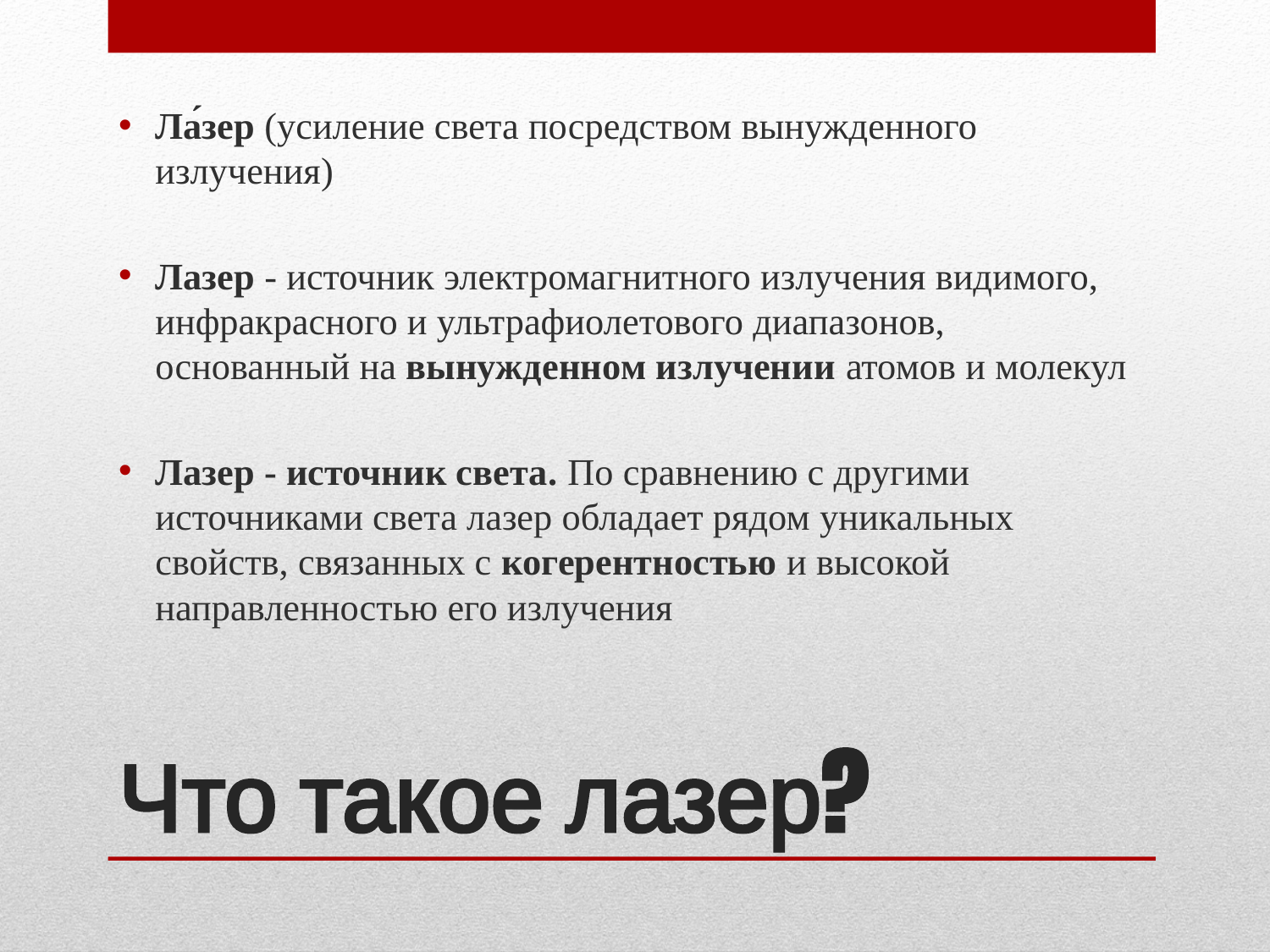

Ла́зер (усиление света посредством вынужденного излучения)

Лазер - источник электромагнитного излучения видимого, инфракрасного и ультрафиолетового диапазонов, основанный на вынужденном излучении атомов и молекул

Лазер - источник света. По сравнению с другими источниками света лазер обладает рядом уникальных свойств, связанных с когерентностью и высокой направленностью его излучения

# Что такое лазер?